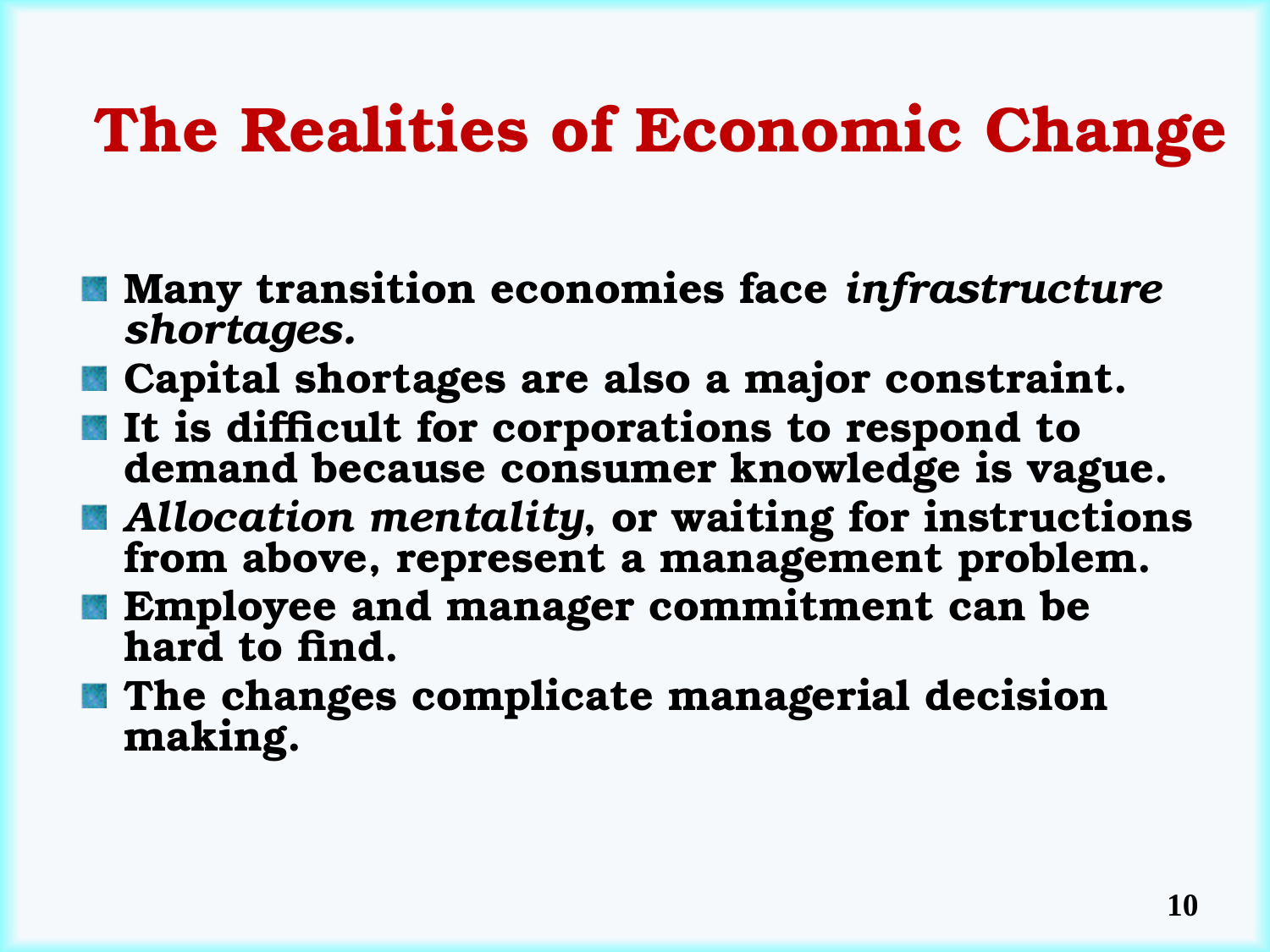

# The Realities of Economic Change
Many transition economies face infrastructure shortages.
Capital shortages are also a major constraint.
It is difficult for corporations to respond to demand because consumer knowledge is vague.
Allocation mentality, or waiting for instructions from above, represent a management problem.
Employee and manager commitment can be hard to find.
The changes complicate managerial decision making.